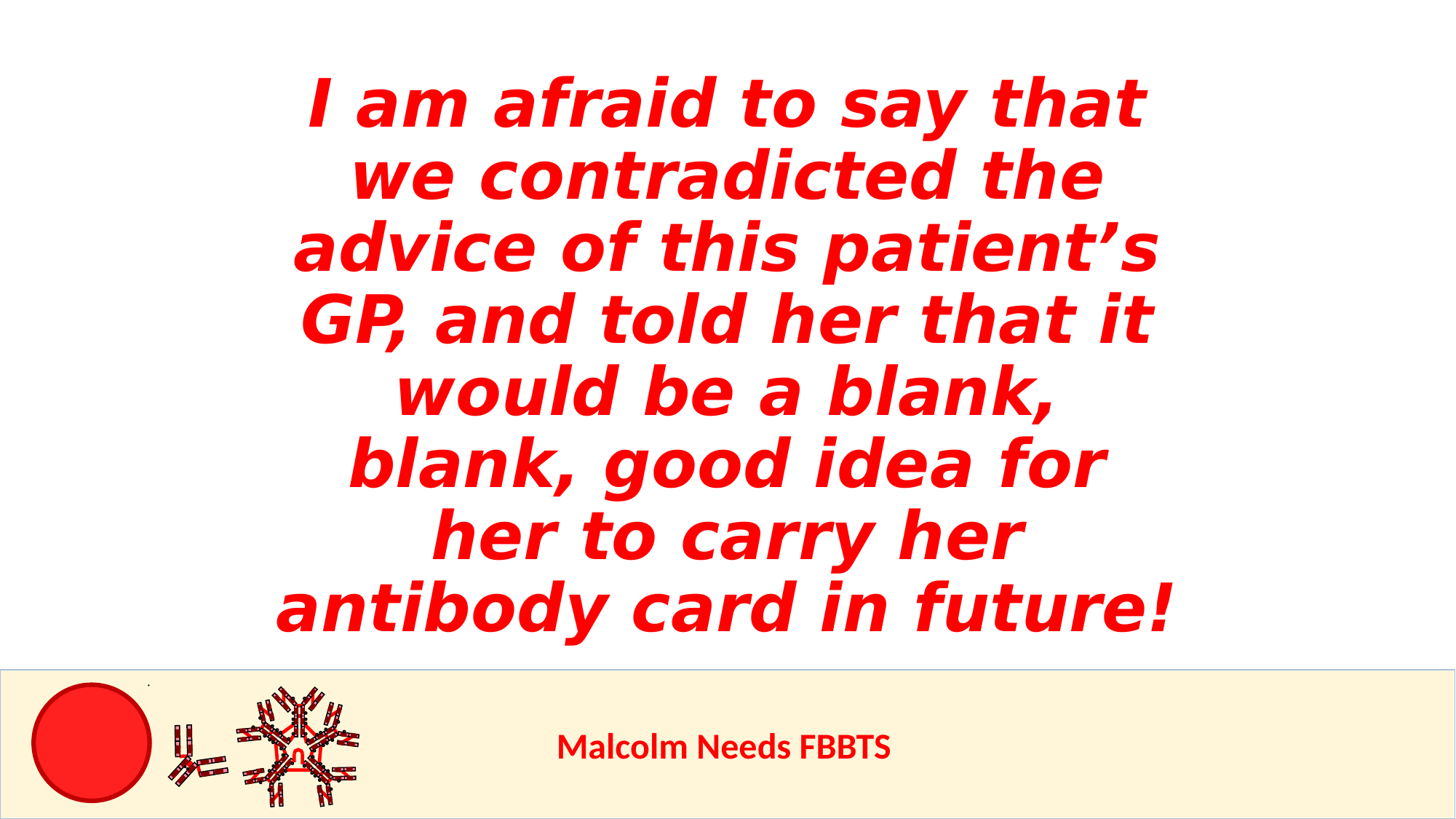

# I am afraid to say that we contradicted the advice of this patient’s GP, and told her that it would be a blank, blank, good idea for her to carry her antibody card in future!
					Malcolm Needs FBBTS